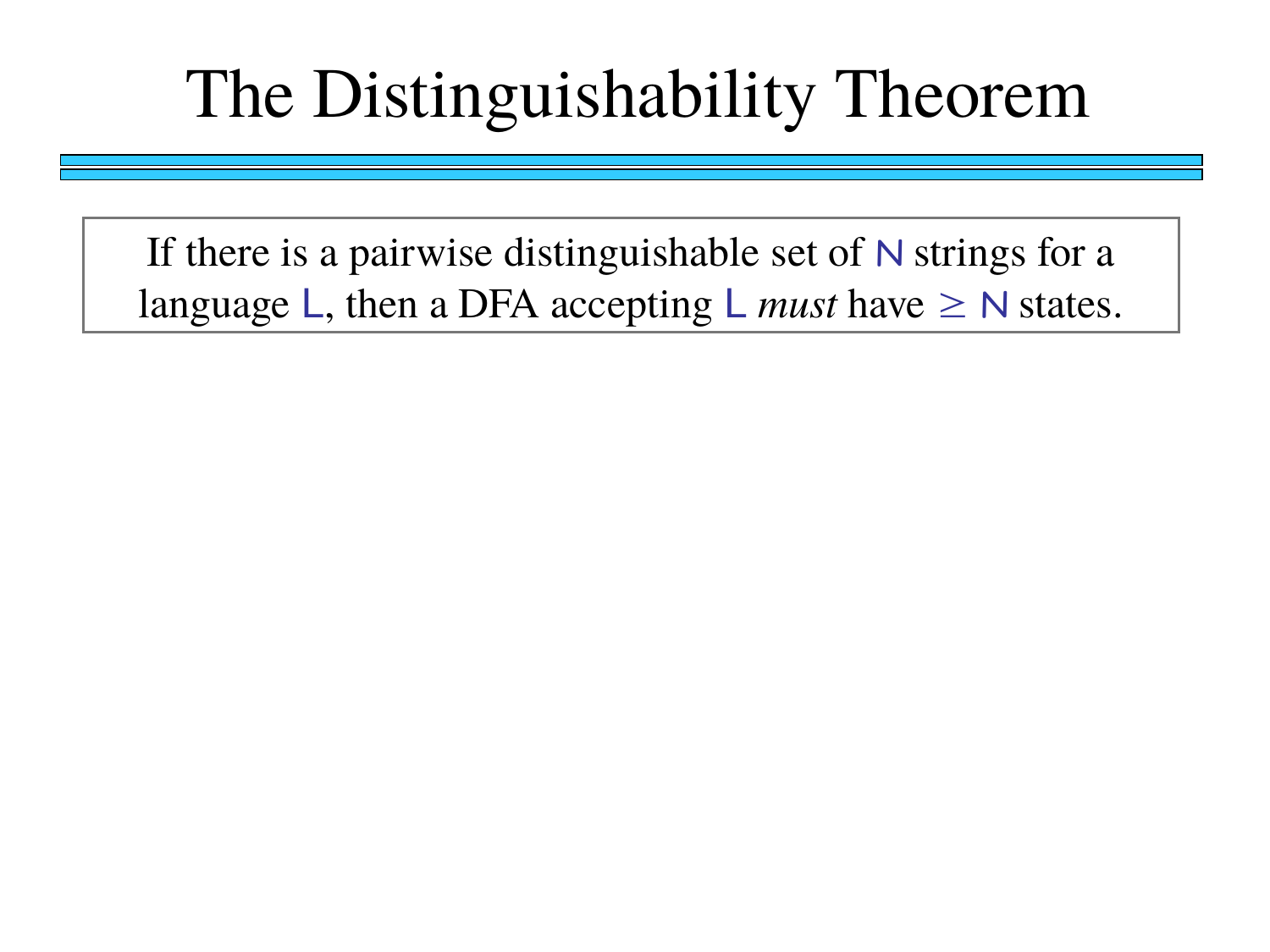

The Distinguishability Theorem

If there is a pairwise distinguishable set of N strings for a language L, then a DFA accepting L must have ≥ N states.